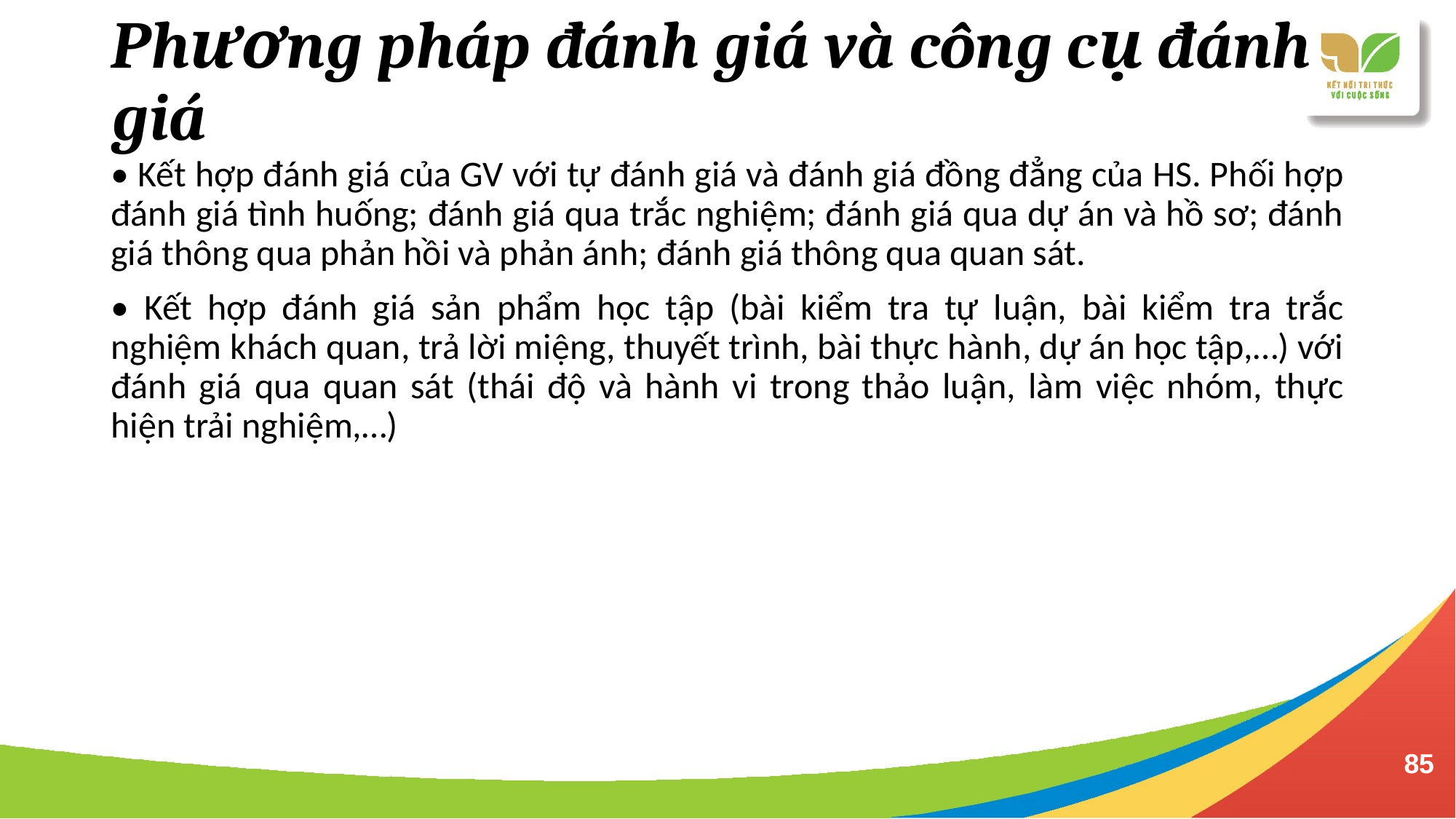

# Phương pháp đánh giá và công cụ đánh giá
• Kết hợp đánh giá của GV với tự đánh giá và đánh giá đồng đẳng của HS. Phối hợp đánh giá tình huống; đánh giá qua trắc nghiệm; đánh giá qua dự án và hồ sơ; đánh giá thông qua phản hồi và phản ánh; đánh giá thông qua quan sát.
• Kết hợp đánh giá sản phẩm học tập (bài kiểm tra tự luận, bài kiểm tra trắc nghiệm khách quan, trả lời miệng, thuyết trình, bài thực hành, dự án học tập,…) với đánh giá qua quan sát (thái độ và hành vi trong thảo luận, làm việc nhóm, thực hiện trải nghiệm,…)